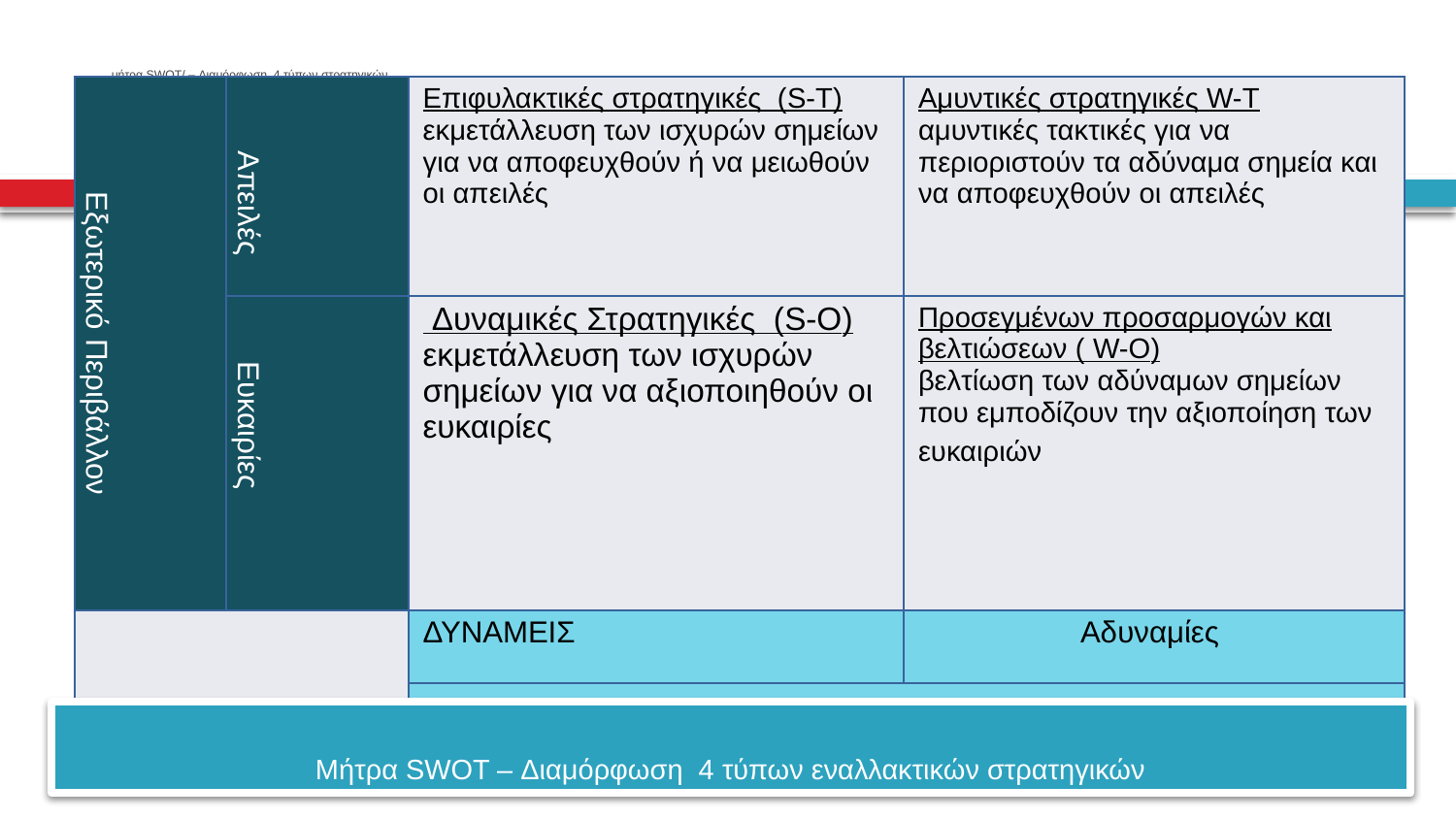

# μήτρα SWOT/ – Διαμόρφωση  4 τύπων στρατηγικών
| Εξωτερικό Περιβάλλον | Απειλές | Επιφυλακτικές στρατηγικές (S-T) εκμετάλλευση των ισχυρών σημείων για να αποφευχθούν ή να μειωθούν οι απειλές | Αμυντικές στρατηγικές W-T αμυντικές τακτικές για να περιοριστούν τα αδύναμα σημεία και να αποφευχθούν οι απειλές |
| --- | --- | --- | --- |
|  | Ευκαιρίες | Δυναμικές Στρατηγικές (S-O) εκμετάλλευση των ισχυρών σημείων για να αξιοποιηθούν οι ευκαιρίες | Προσεγμένων προσαρμογών και βελτιώσεων ( W-O) βελτίωση των αδύναμων σημείων που εμποδίζουν την αξιοποίηση των ευκαιριών |
|  |  | ΔΥΝΑΜΕΙΣ | Αδυναμίες |
|  |  | Εσωτερικό περιβάλλον |  |
Μήτρα SWOT – Διαμόρφωση  4 τύπων εναλλακτικών στρατηγικών